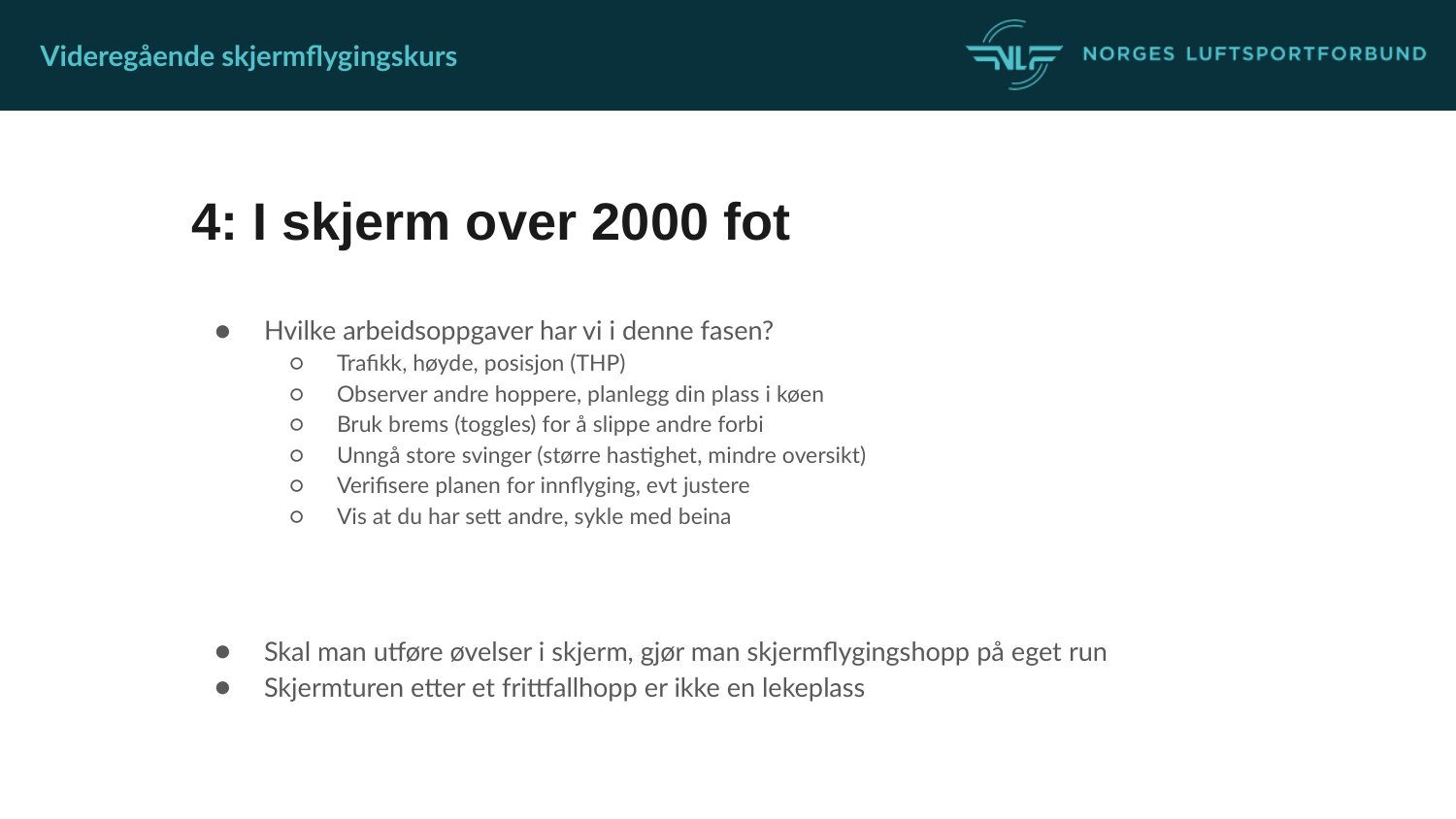

# 4: I skjerm over 2000 fot
Hvilke arbeidsoppgaver har vi i denne fasen?
Trafikk, høyde, posisjon (THP)
Observer andre hoppere, planlegg din plass i køen
Bruk brems (toggles) for å slippe andre forbi
Unngå store svinger (større hastighet, mindre oversikt)
Verifisere planen for innflyging, evt justere
Vis at du har sett andre, sykle med beina

Skal man utføre øvelser i skjerm, gjør man skjermflygingshopp på eget run
Skjermturen etter et frittfallhopp er ikke en lekeplass